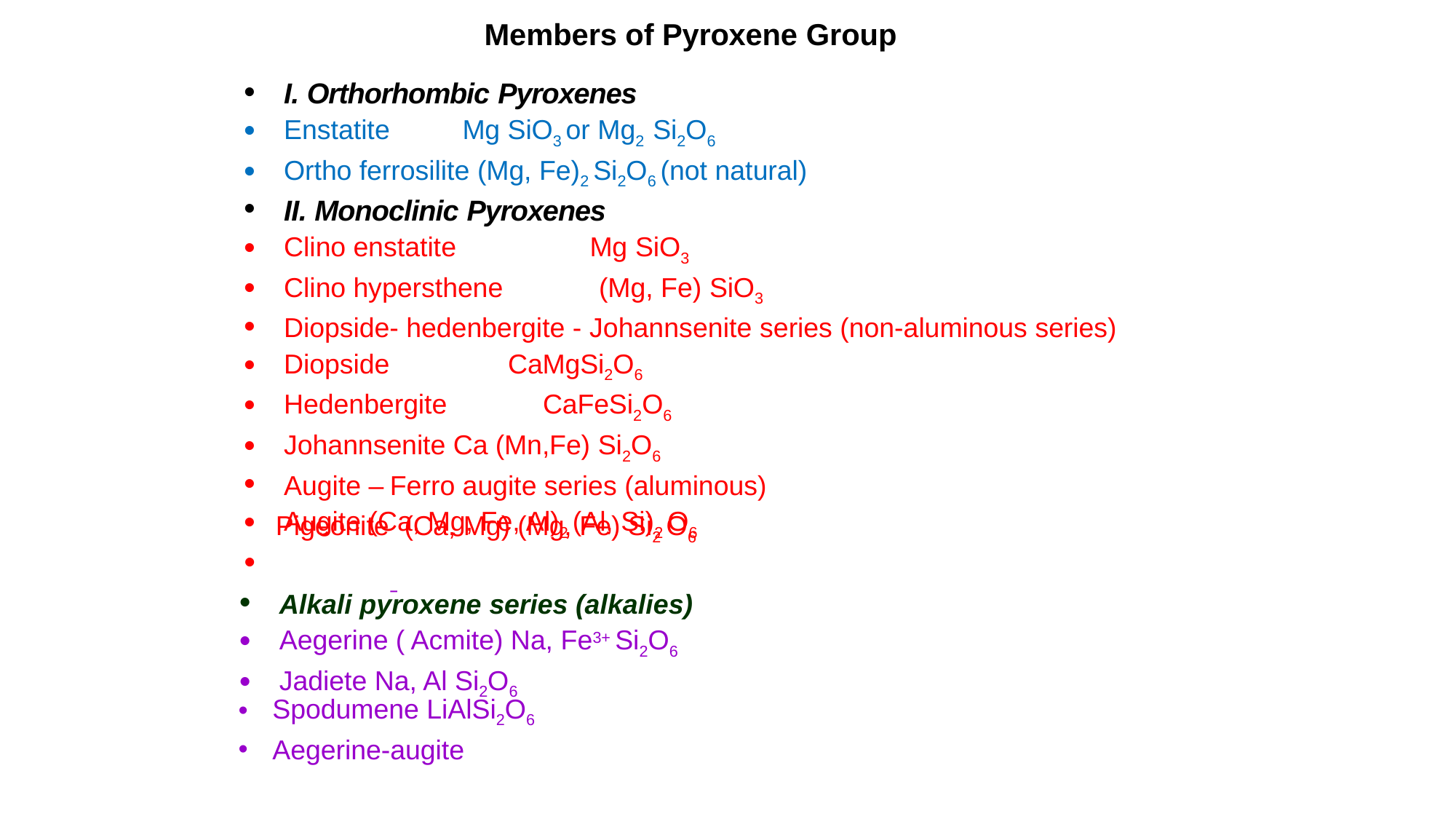

# Members of Pyroxene Group
I. Orthorhombic Pyroxenes
Enstatite	Mg SiO3 or Mg2 Si2O6
Ortho ferrosilite (Mg, Fe)2 Si2O6 (not natural)
II. Monoclinic Pyroxenes
Clino enstatite	Mg SiO3
Clino hypersthene	(Mg, Fe) SiO3
Diopside- hedenbergite - Johannsenite series (non-aluminous series)
Diopside	CaMgSi2O6
Hedenbergite	CaFeSi2O6
Johannsenite Ca (Mn,Fe) Si2O6
Augite – Ferro augite series (aluminous)
Augite (Ca, Mg, Fe, Al)2 (Al, Si)2 O6
•
Pigeonite  (Ca, Mg) (Mg, Fe) Si2 O6

Alkali pyroxene series (alkalies)
Aegerine ( Acmite) Na, Fe3+ Si2O6
Jadiete Na, Al Si2O6

Spodumene LiAlSi2O6
Aegerine-augite